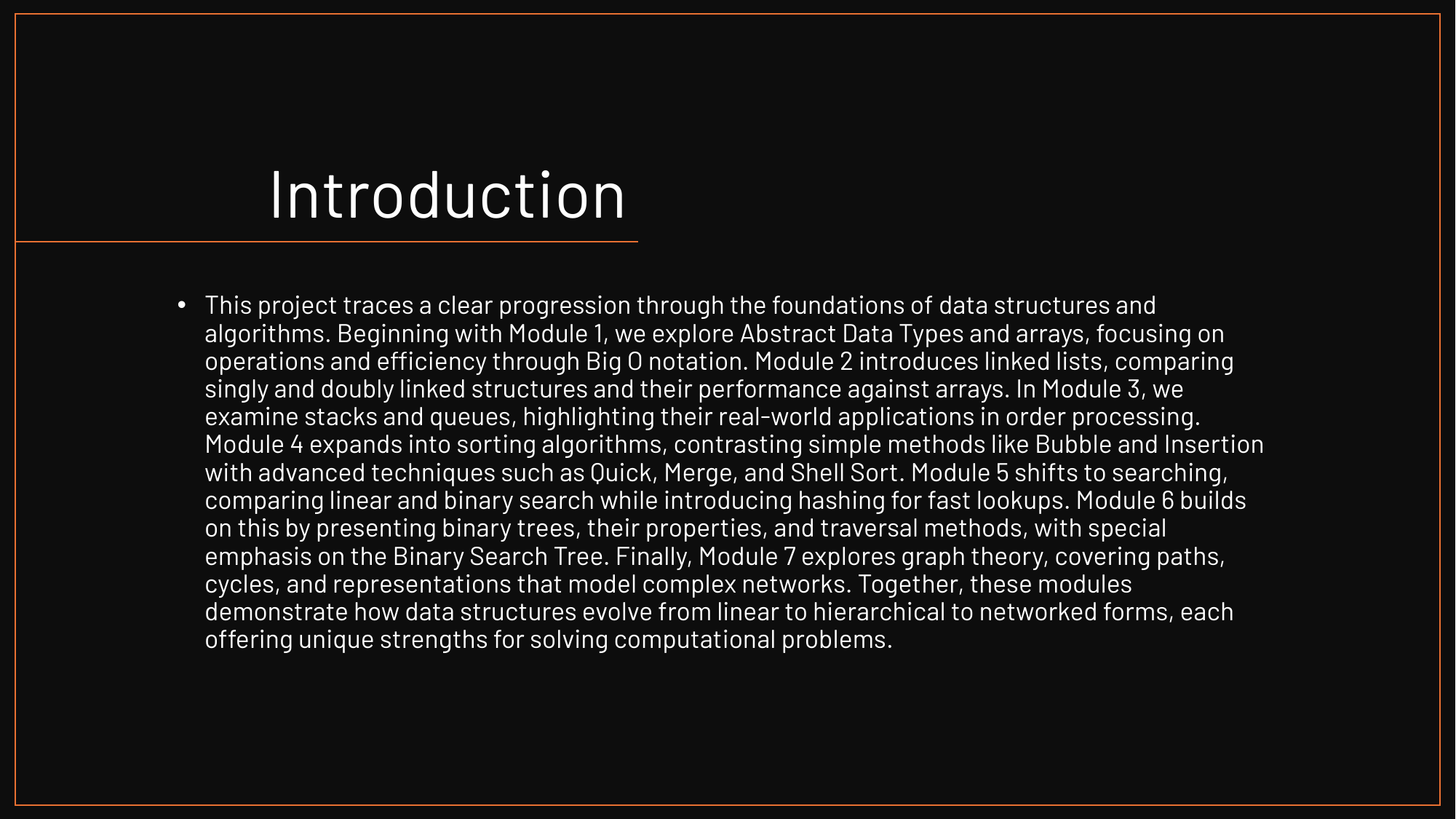

# Introduction
This project traces a clear progression through the foundations of data structures and algorithms. Beginning with Module 1, we explore Abstract Data Types and arrays, focusing on operations and efficiency through Big O notation. Module 2 introduces linked lists, comparing singly and doubly linked structures and their performance against arrays. In Module 3, we examine stacks and queues, highlighting their real‑world applications in order processing. Module 4 expands into sorting algorithms, contrasting simple methods like Bubble and Insertion with advanced techniques such as Quick, Merge, and Shell Sort. Module 5 shifts to searching, comparing linear and binary search while introducing hashing for fast lookups. Module 6 builds on this by presenting binary trees, their properties, and traversal methods, with special emphasis on the Binary Search Tree. Finally, Module 7 explores graph theory, covering paths, cycles, and representations that model complex networks. Together, these modules demonstrate how data structures evolve from linear to hierarchical to networked forms, each offering unique strengths for solving computational problems.